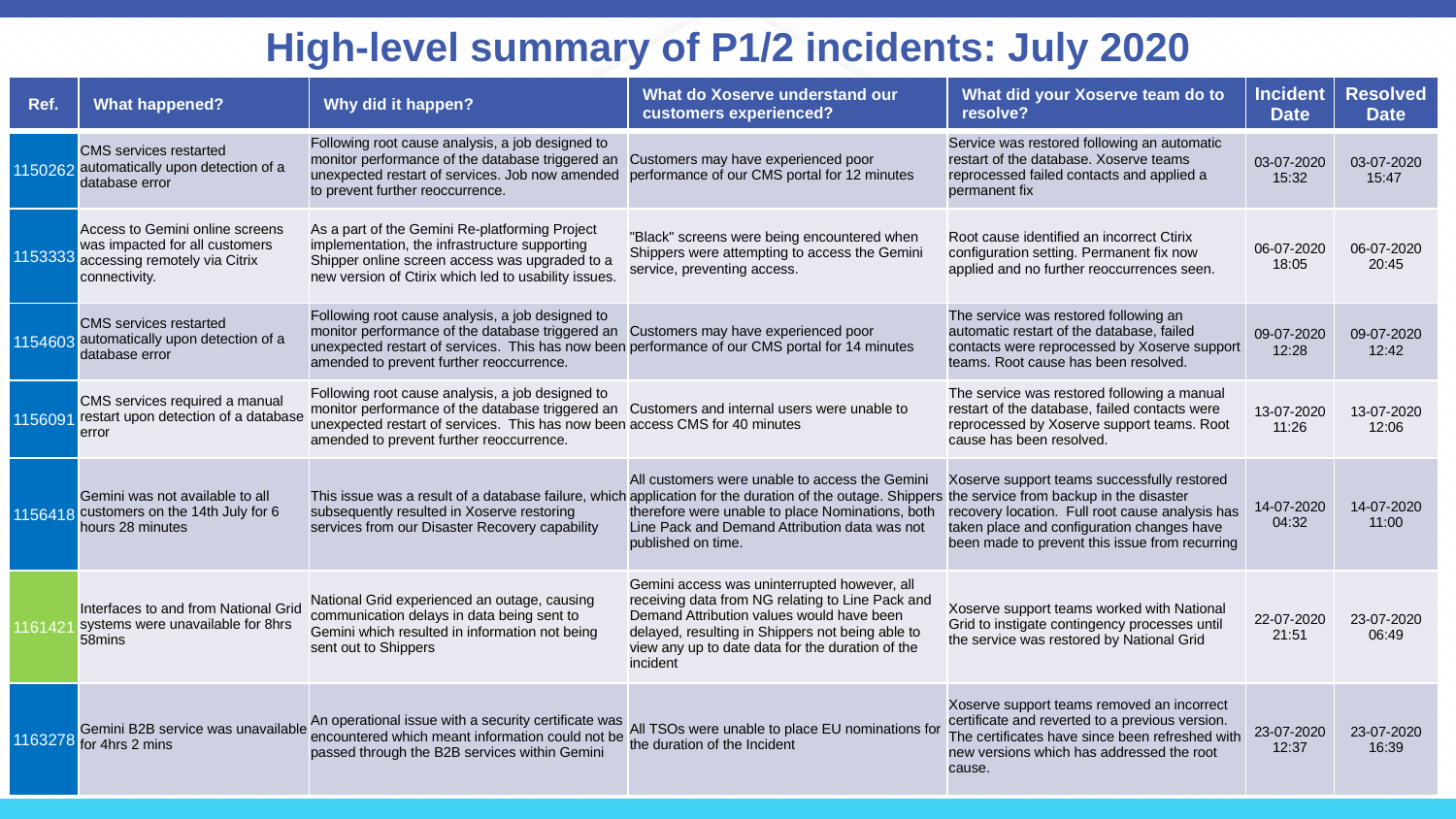

# High-level summary of P1/2 incidents: July 2020
| Ref. | What happened? | Why did it happen? | What do Xoserve understand our customers experienced? | What did your Xoserve team do to resolve? | Incident Date | Resolved Date |
| --- | --- | --- | --- | --- | --- | --- |
| 1150262 | CMS services restarted automatically upon detection of a database error | Following root cause analysis, a job designed to monitor performance of the database triggered an unexpected restart of services. Job now amended to prevent further reoccurrence. | Customers may have experienced poor performance of our CMS portal for 12 minutes | Service was restored following an automatic restart of the database. Xoserve teams reprocessed failed contacts and applied a permanent fix | 03-07-2020 15:32 | 03-07-2020 15:47 |
| 1153333 | Access to Gemini online screens was impacted for all customers accessing remotely via Citrix connectivity. | As a part of the Gemini Re-platforming Project implementation, the infrastructure supporting Shipper online screen access was upgraded to a new version of Ctirix which led to usability issues. | "Black" screens were being encountered when Shippers were attempting to access the Gemini service, preventing access. | Root cause identified an incorrect Ctirix configuration setting. Permanent fix now applied and no further reoccurrences seen. | 06-07-2020 18:05 | 06-07-2020 20:45 |
| 1154603 | CMS services restarted automatically upon detection of a database error | Following root cause analysis, a job designed to monitor performance of the database triggered an unexpected restart of services. This has now been amended to prevent further reoccurrence. | Customers may have experienced poor performance of our CMS portal for 14 minutes | The service was restored following an automatic restart of the database, failed contacts were reprocessed by Xoserve support teams. Root cause has been resolved. | 09-07-2020 12:28 | 09-07-2020 12:42 |
| 1156091 | CMS services required a manual restart upon detection of a database error | Following root cause analysis, a job designed to monitor performance of the database triggered an unexpected restart of services. This has now been amended to prevent further reoccurrence. | Customers and internal users were unable to access CMS for 40 minutes | The service was restored following a manual restart of the database, failed contacts were reprocessed by Xoserve support teams. Root cause has been resolved. | 13-07-2020 11:26 | 13-07-2020 12:06 |
| 1156418 | Gemini was not available to all customers on the 14th July for 6 hours 28 minutes | This issue was a result of a database failure, which subsequently resulted in Xoserve restoring services from our Disaster Recovery capability | All customers were unable to access the Gemini application for the duration of the outage. Shippers therefore were unable to place Nominations, both Line Pack and Demand Attribution data was not published on time. | Xoserve support teams successfully restored the service from backup in the disaster recovery location. Full root cause analysis has taken place and configuration changes have been made to prevent this issue from recurring | 14-07-2020 04:32 | 14-07-2020 11:00 |
| 1161421 | Interfaces to and from National Grid systems were unavailable for 8hrs 58mins | National Grid experienced an outage, causing communication delays in data being sent to Gemini which resulted in information not being sent out to Shippers | Gemini access was uninterrupted however, all receiving data from NG relating to Line Pack and Demand Attribution values would have been delayed, resulting in Shippers not being able to view any up to date data for the duration of the incident | Xoserve support teams worked with National Grid to instigate contingency processes until the service was restored by National Grid | 22-07-2020 21:51 | 23-07-2020 06:49 |
| 1163278 | Gemini B2B service was unavailable for 4hrs 2 mins | An operational issue with a security certificate was encountered which meant information could not be passed through the B2B services within Gemini | All TSOs were unable to place EU nominations for the duration of the Incident | Xoserve support teams removed an incorrect certificate and reverted to a previous version.  The certificates have since been refreshed with new versions which has addressed the root cause. | 23-07-2020 12:37 | 23-07-2020 16:39 |